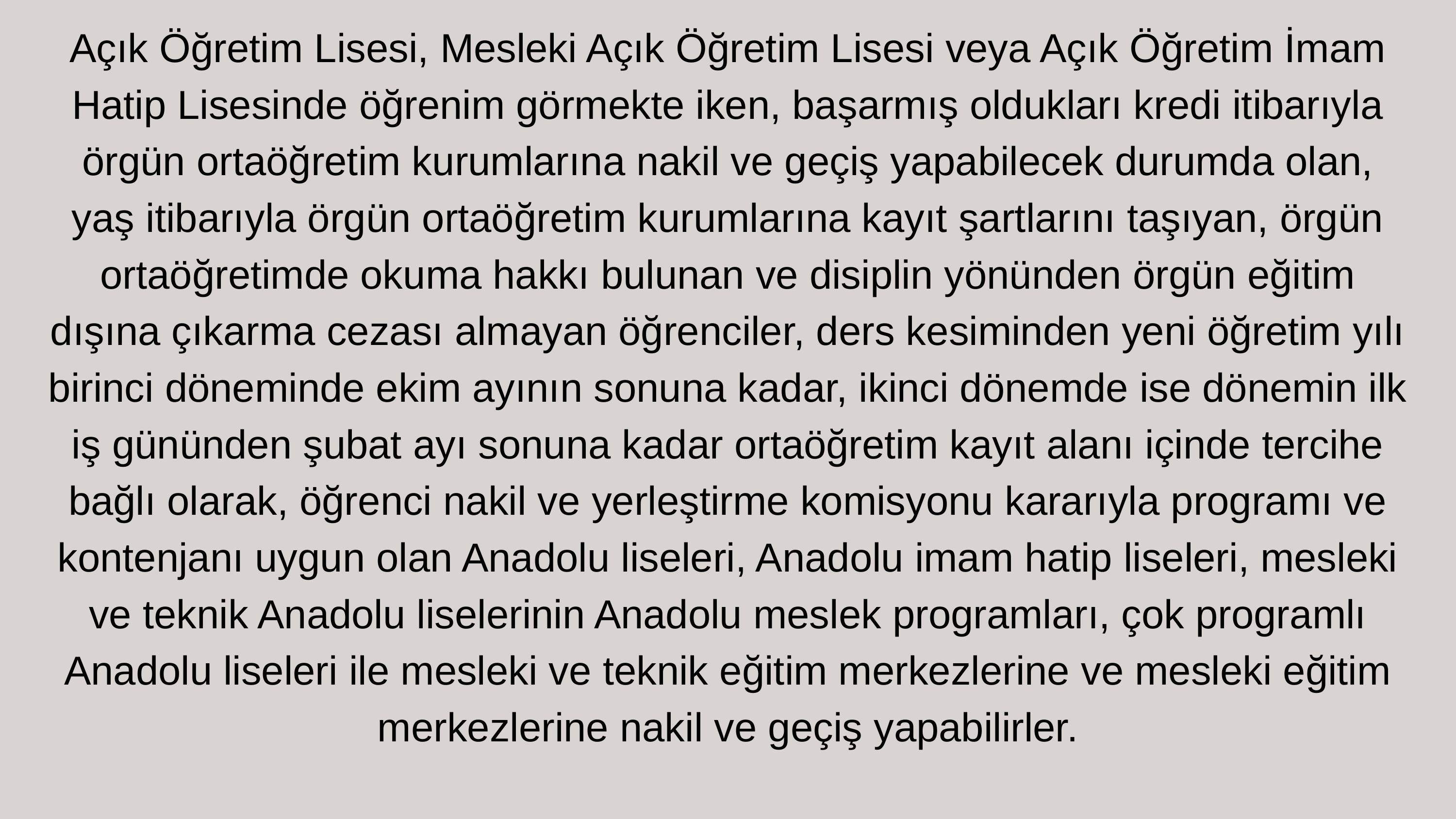

Açık Öğretim Lisesi, Mesleki Açık Öğretim Lisesi veya Açık Öğretim İmam Hatip Lisesinde öğrenim görmekte iken, başarmış oldukları kredi itibarıyla örgün ortaöğretim kurumlarına nakil ve geçiş yapabilecek durumda olan, yaş itibarıyla örgün ortaöğretim kurumlarına kayıt şartlarını taşıyan, örgün ortaöğretimde okuma hakkı bulunan ve disiplin yönünden örgün eğitim dışına çıkarma cezası almayan öğrenciler, ders kesiminden yeni öğretim yılı birinci döneminde ekim ayının sonuna kadar, ikinci dönemde ise dönemin ilk iş gününden şubat ayı sonuna kadar ortaöğretim kayıt alanı içinde tercihe bağlı olarak, öğrenci nakil ve yerleştirme komisyonu kararıyla programı ve kontenjanı uygun olan Anadolu liseleri, Anadolu imam hatip liseleri, mesleki ve teknik Anadolu liselerinin Anadolu meslek programları, çok programlı Anadolu liseleri ile mesleki ve teknik eğitim merkezlerine ve mesleki eğitim merkezlerine nakil ve geçiş yapabilirler.